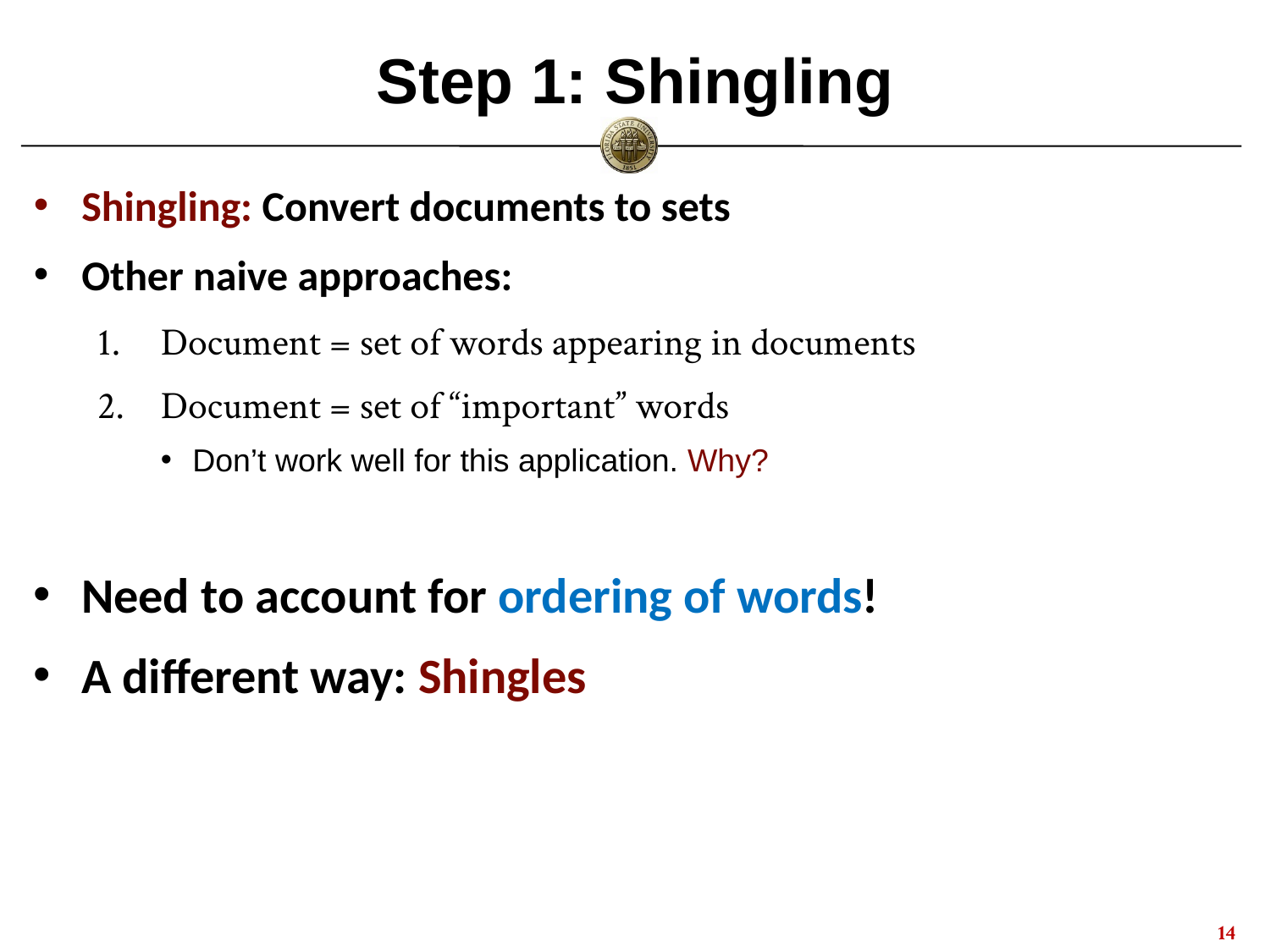

# Step 1: Shingling
Shingling: Convert documents to sets
Other naive approaches:
Document = set of words appearing in documents
Document = set of “important” words
Don’t work well for this application. Why?

Need to account for ordering of words!
A different way: Shingles

14